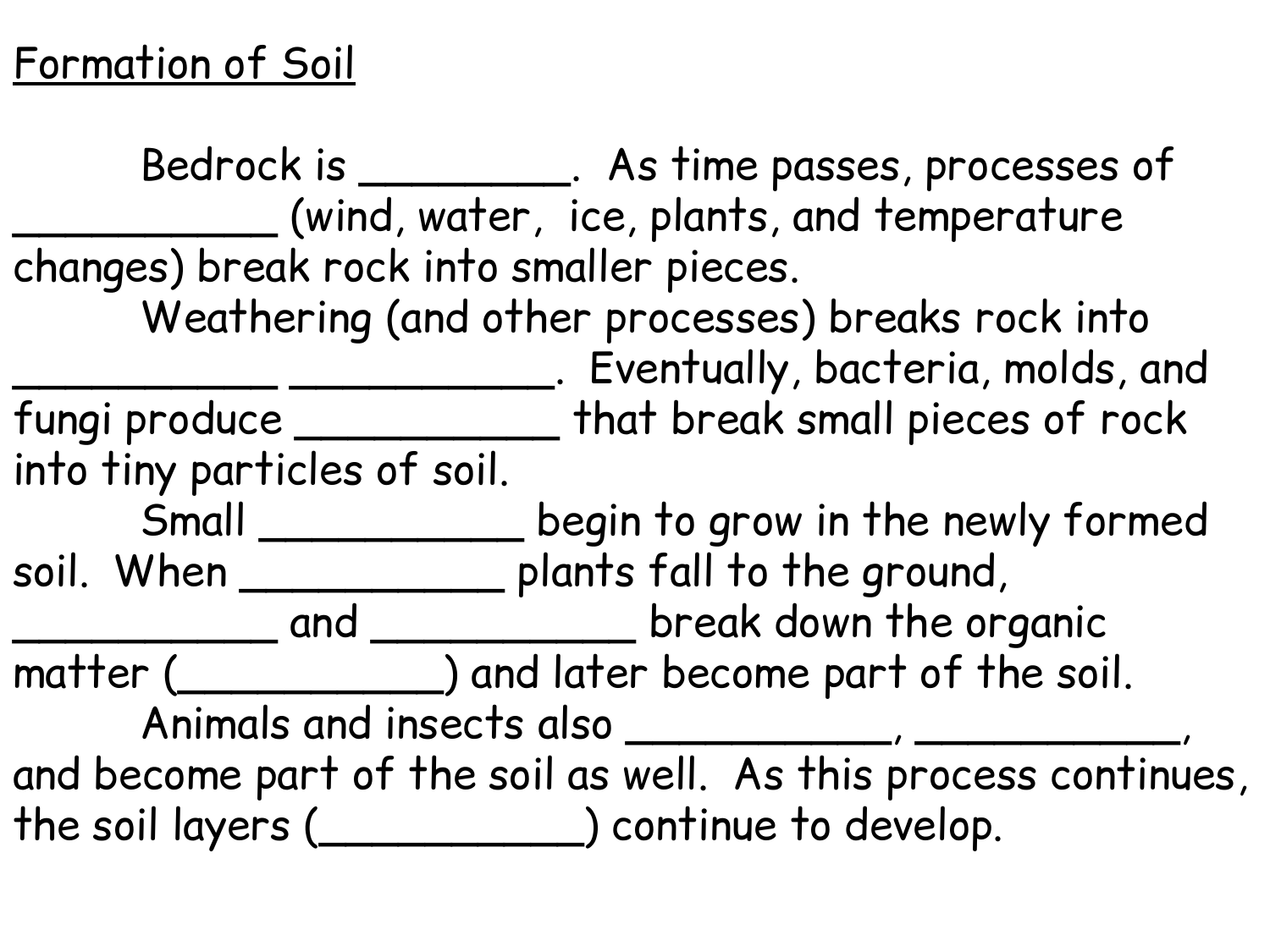

Formation of Soil

	Bedrock is ________.  As time passes, processes of __________ (wind, water,  ice, plants, and temperature changes) break rock into smaller pieces.
	Weathering (and other processes) breaks rock into __________ __________.  Eventually, bacteria, molds, and fungi produce __________ that break small pieces of rock into tiny particles of soil.
	Small __________ begin to grow in the newly formed soil.  When __________ plants fall to the ground, __________ and __________ break down the organic matter (__________) and later become part of the soil.
	Animals and insects also __________, __________, and become part of the soil as well.  As this process continues, the soil layers (__________) continue to develop.